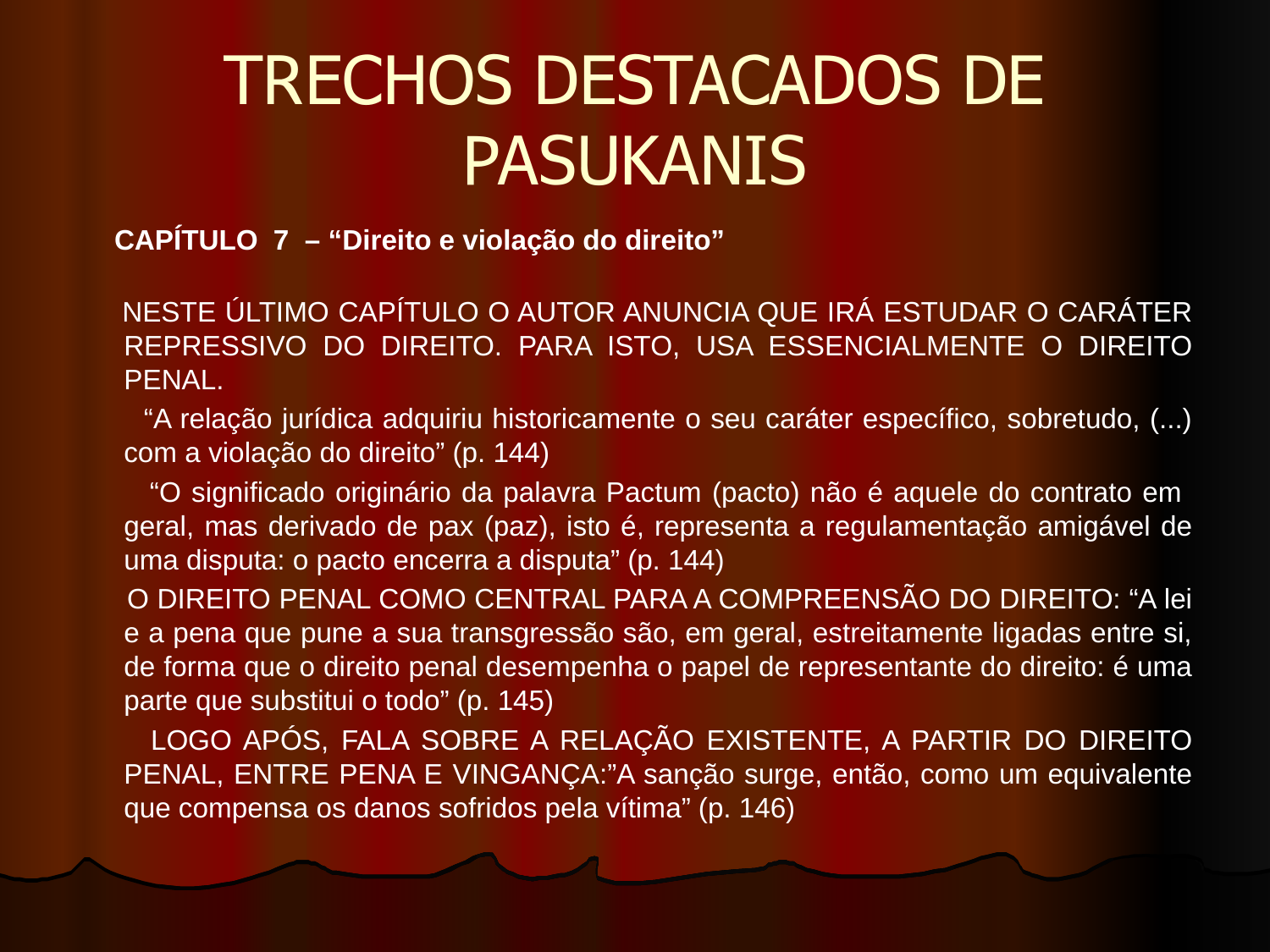

# TRECHOS DESTACADOS DE PASUKANIS
         CAPÍTULO  7  – “Direito e violação do direito”

     NESTE ÚLTIMO CAPÍTULO O AUTOR ANUNCIA QUE IRÁ ESTUDAR O CARÁTER REPRESSIVO DO DIREITO. PARA ISTO, USA ESSENCIALMENTE O DIREITO PENAL.
       “A relação jurídica adquiriu historicamente o seu caráter específico, sobretudo, (...) com a violação do direito” (p. 144)
       “O significado originário da palavra Pactum (pacto) não é aquele do contrato em  geral, mas derivado de pax (paz), isto é, representa a regulamentação amigável de uma disputa: o pacto encerra a disputa” (p. 144)
      O DIREITO PENAL COMO CENTRAL PARA A COMPREENSÃO DO DIREITO: “A lei e a pena que pune a sua transgressão são, em geral, estreitamente ligadas entre si, de forma que o direito penal desempenha o papel de representante do direito: é uma parte que substitui o todo” (p. 145)
      LOGO APÓS, FALA SOBRE A RELAÇÃO EXISTENTE, A PARTIR DO DIREITO PENAL, ENTRE PENA E VINGANÇA:”A sanção surge, então, como um equivalente que compensa os danos sofridos pela vítima” (p. 146)